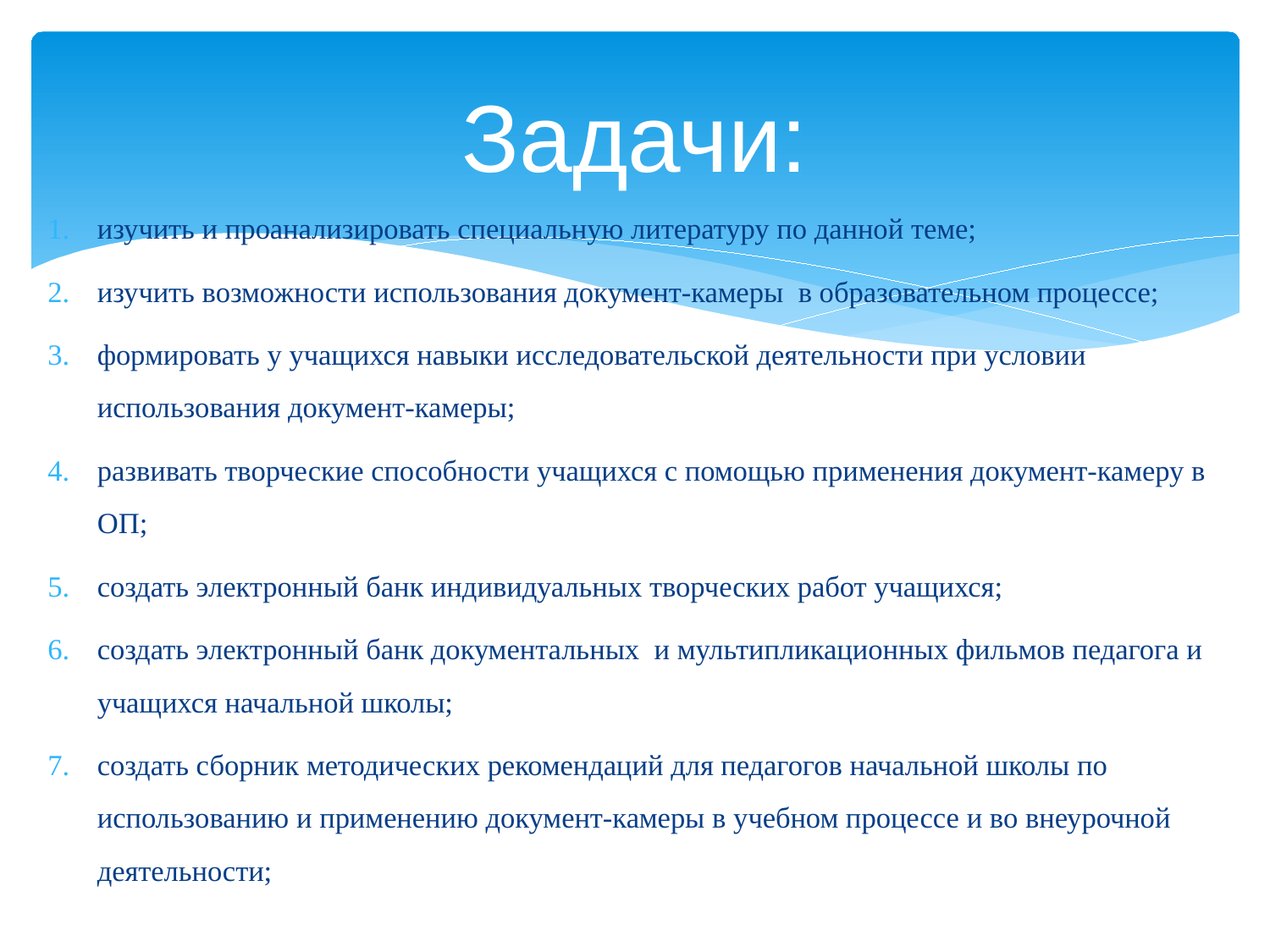

# Задачи:
изучить и проанализировать специальную литературу по данной теме;
изучить возможности использования документ-камеры  в образовательном процессе;
формировать у учащихся навыки исследовательской деятельности при условии использования документ-камеры;
развивать творческие способности учащихся с помощью применения документ-камеру в ОП;
создать электронный банк индивидуальных творческих работ учащихся;
создать электронный банк документальных  и мультипликационных фильмов педагога и учащихся начальной школы;
создать сборник методических рекомендаций для педагогов начальной школы по использованию и применению документ-камеры в учебном процессе и во внеурочной деятельности;